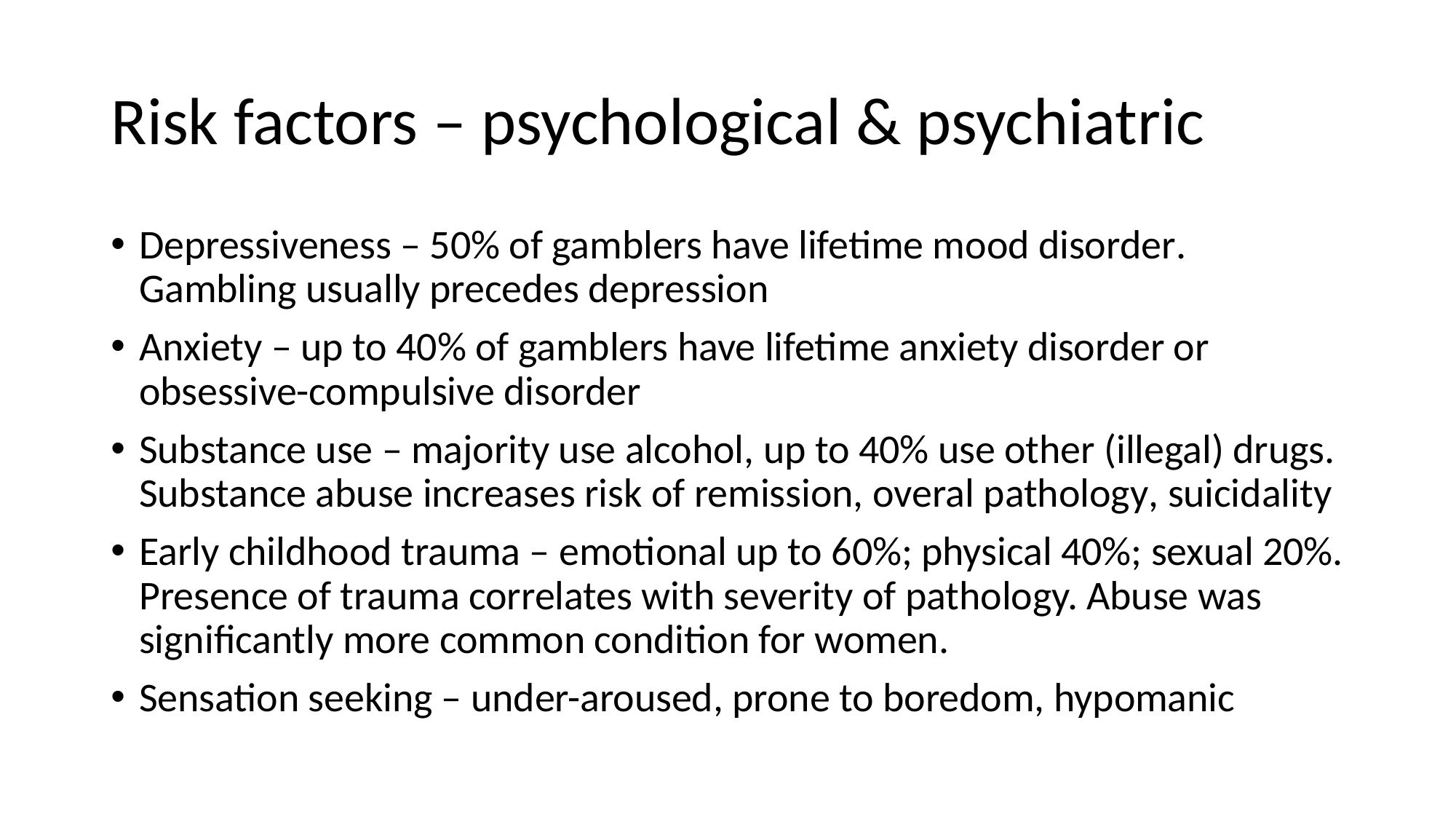

# Risk factors – psychological & psychiatric
Depressiveness – 50% of gamblers have lifetime mood disorder. Gambling usually precedes depression
Anxiety – up to 40% of gamblers have lifetime anxiety disorder or obsessive-compulsive disorder
Substance use – majority use alcohol, up to 40% use other (illegal) drugs. Substance abuse increases risk of remission, overal pathology, suicidality
Early childhood trauma – emotional up to 60%; physical 40%; sexual 20%. Presence of trauma correlates with severity of pathology. Abuse was significantly more common condition for women.
Sensation seeking – under-aroused, prone to boredom, hypomanic